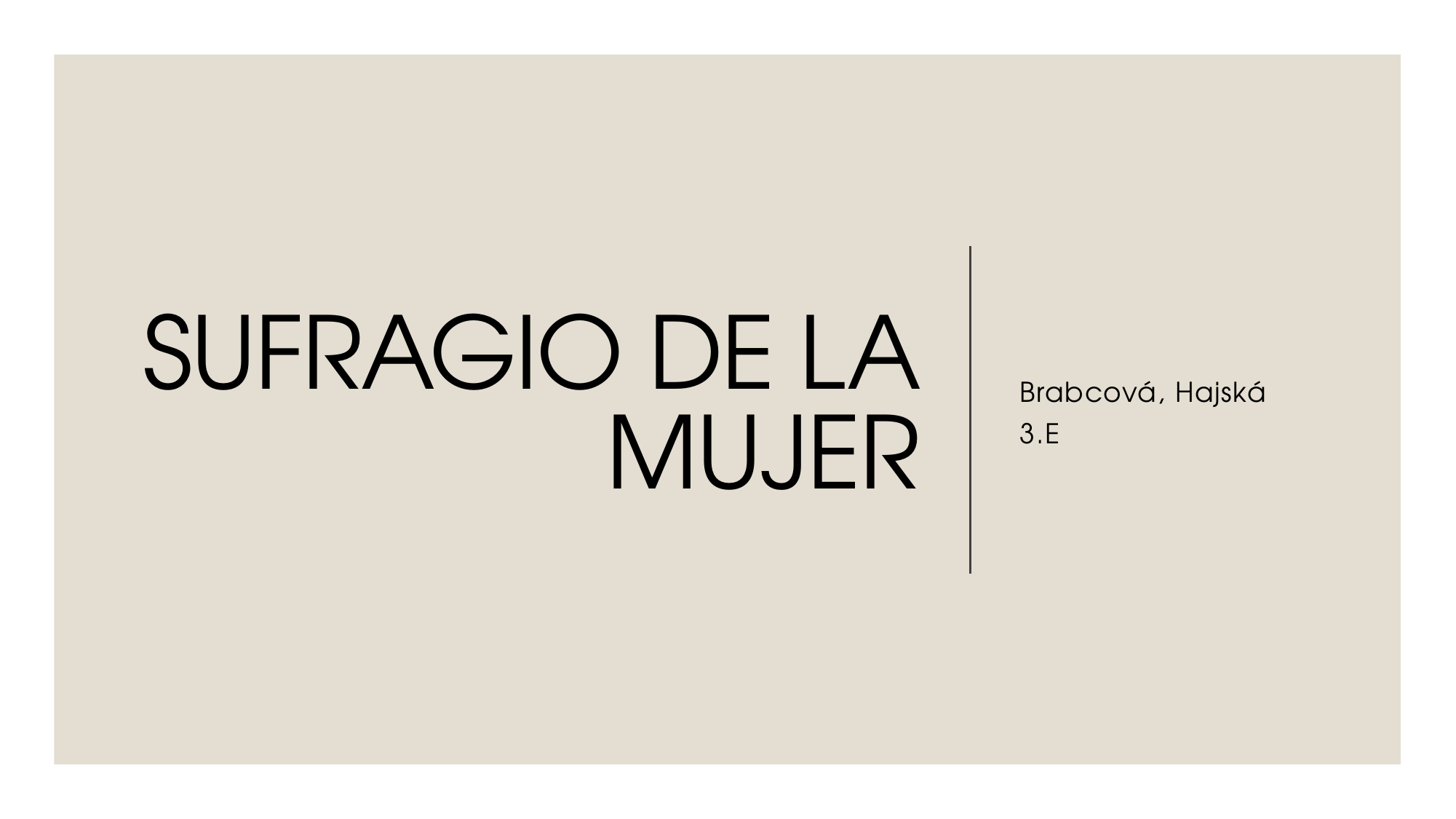

# SUFRAGIO DE LA MUJER
Brabcová, Hajská
3.E